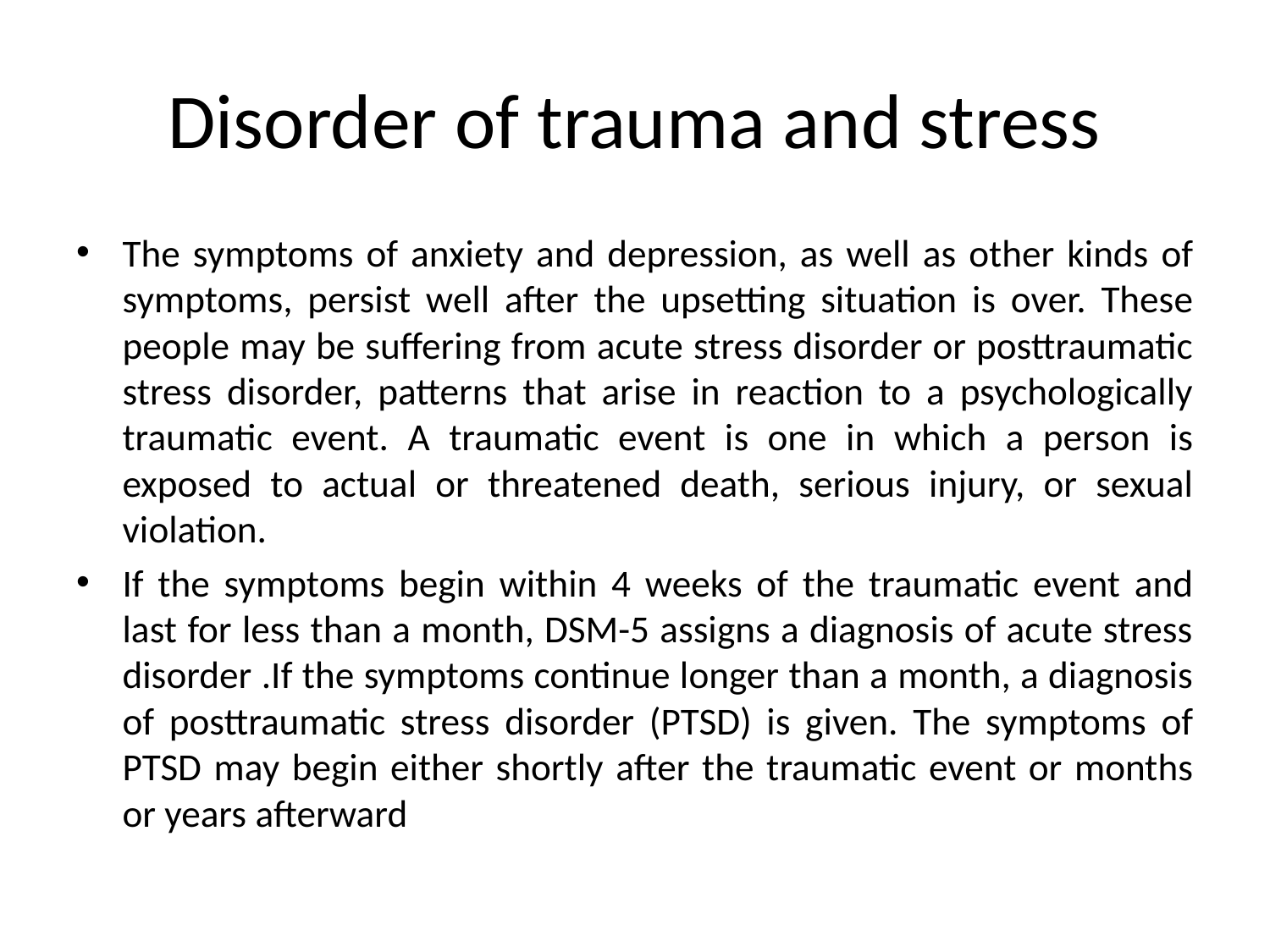

# Disorder of trauma and stress
The symptoms of anxiety and depression, as well as other kinds of symptoms, persist well after the upsetting situation is over. These people may be suffering from acute stress disorder or posttraumatic stress disorder, patterns that arise in reaction to a psychologically traumatic event. A traumatic event is one in which a person is exposed to actual or threatened death, serious injury, or sexual violation.
If the symptoms begin within 4 weeks of the traumatic event and last for less than a month, DSM-5 assigns a diagnosis of acute stress disorder .If the symptoms continue longer than a month, a diagnosis of posttraumatic stress disorder (PTSD) is given. The symptoms of PTSD may begin either shortly after the traumatic event or months or years afterward